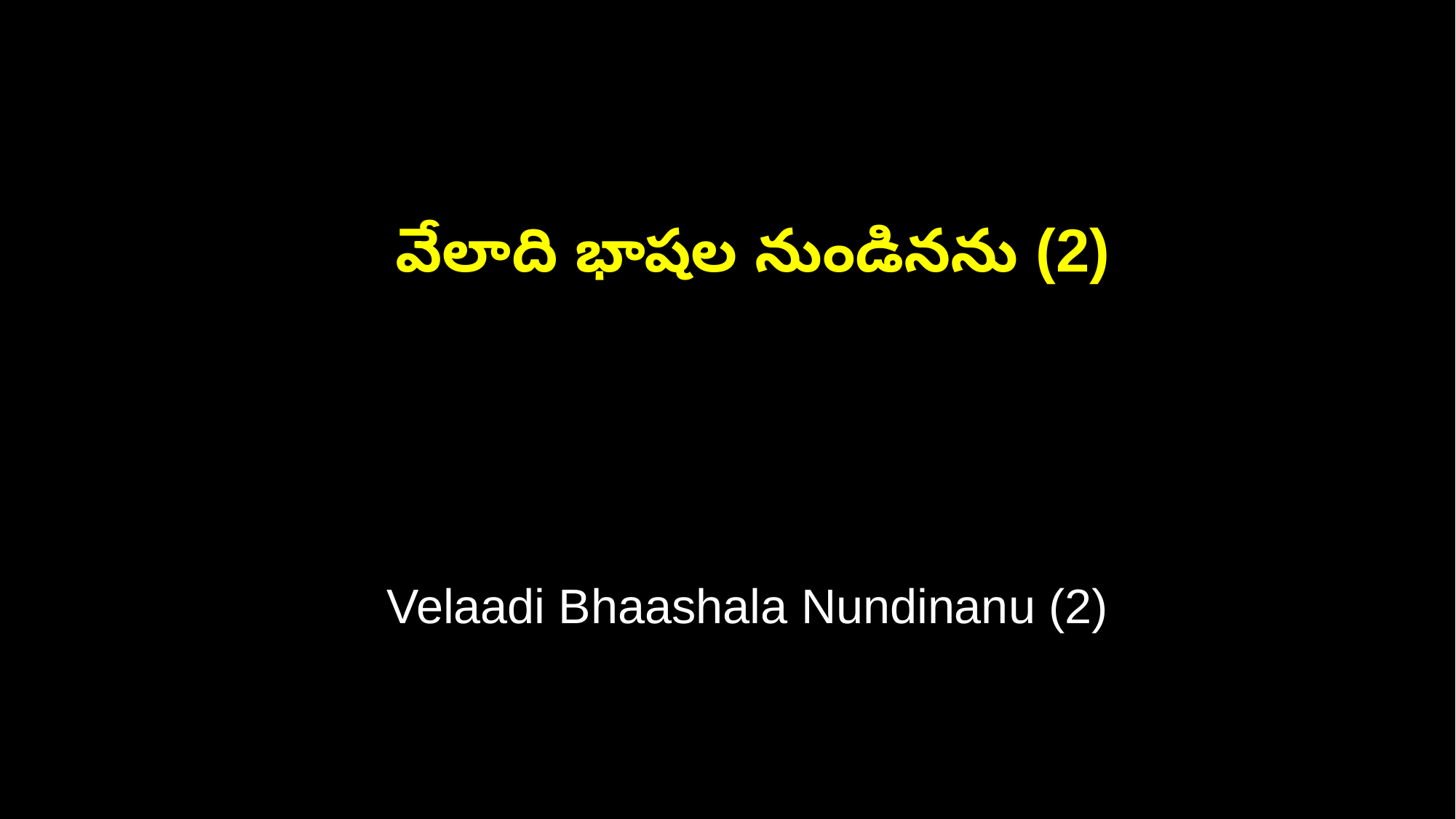

వేలాది భాషల నుండినను (2)
   Velaadi Bhaashala Nundinanu (2)